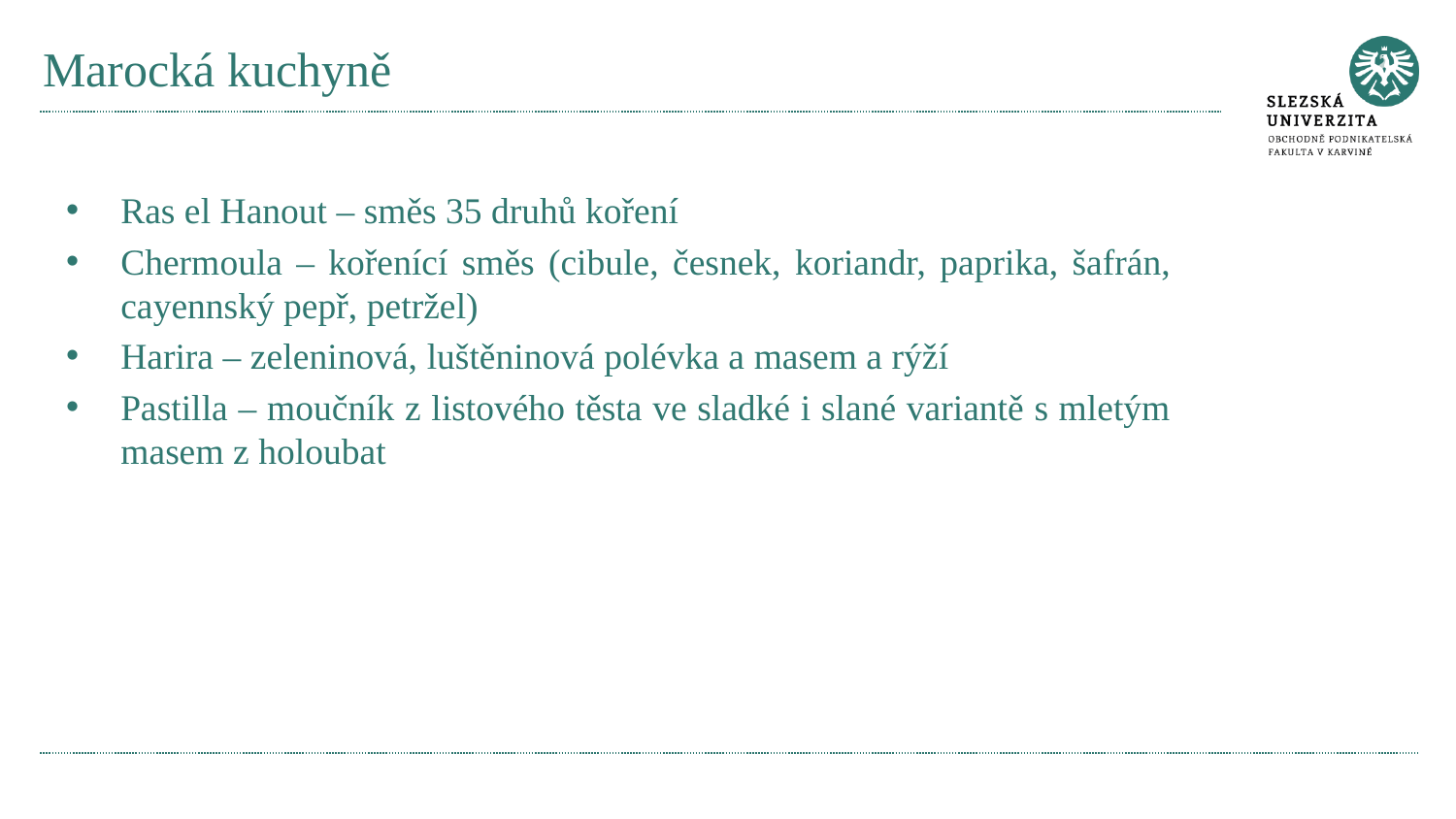

# Marocká kuchyně
Ras el Hanout – směs 35 druhů koření
Chermoula – kořenící směs (cibule, česnek, koriandr, paprika, šafrán, cayennský pepř, petržel)
Harira – zeleninová, luštěninová polévka a masem a rýží
Pastilla – moučník z listového těsta ve sladké i slané variantě s mletým masem z holoubat